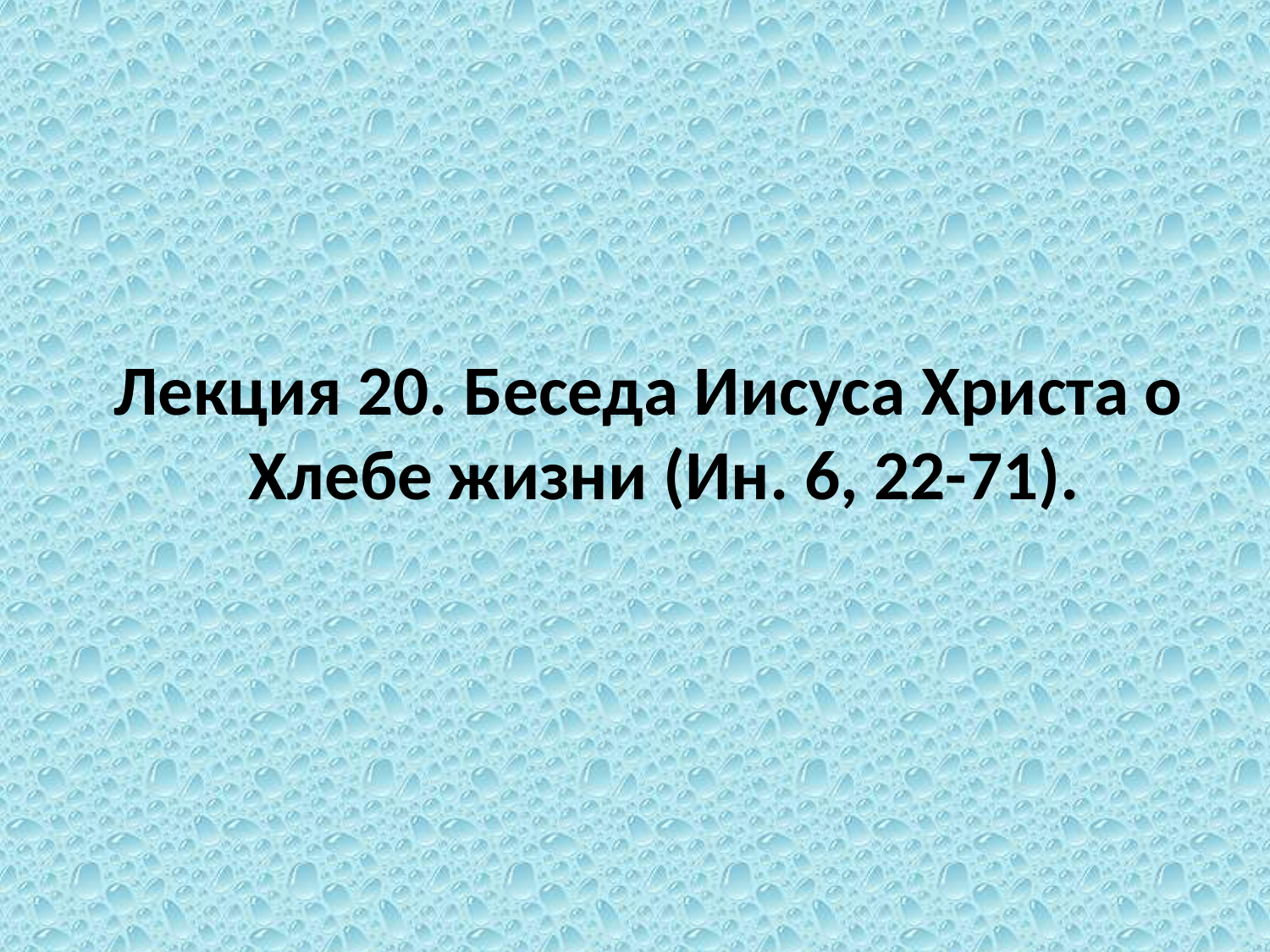

# Лекция 20. Беседа Иисуса Христа о Хлебе жизни (Ин. 6, 22-71).